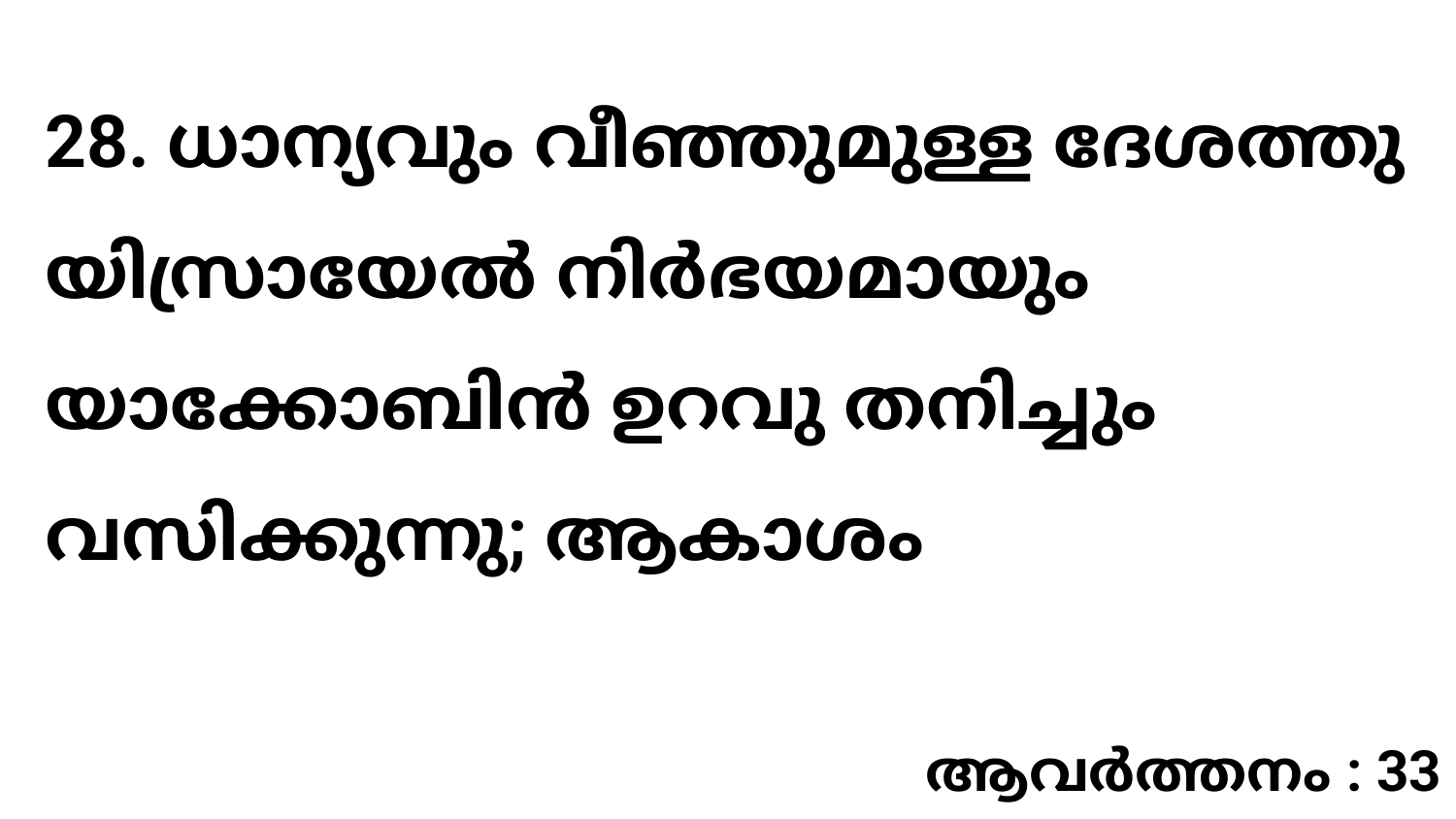

28. ധാന്യവും വീഞ്ഞുമുള്ള ദേശത്തു യിസ്രായേൽ നിർഭയമായും യാക്കോബിൻ ഉറവു തനിച്ചും വസിക്കുന്നു; ആകാശം
ആവർത്തനം : 33